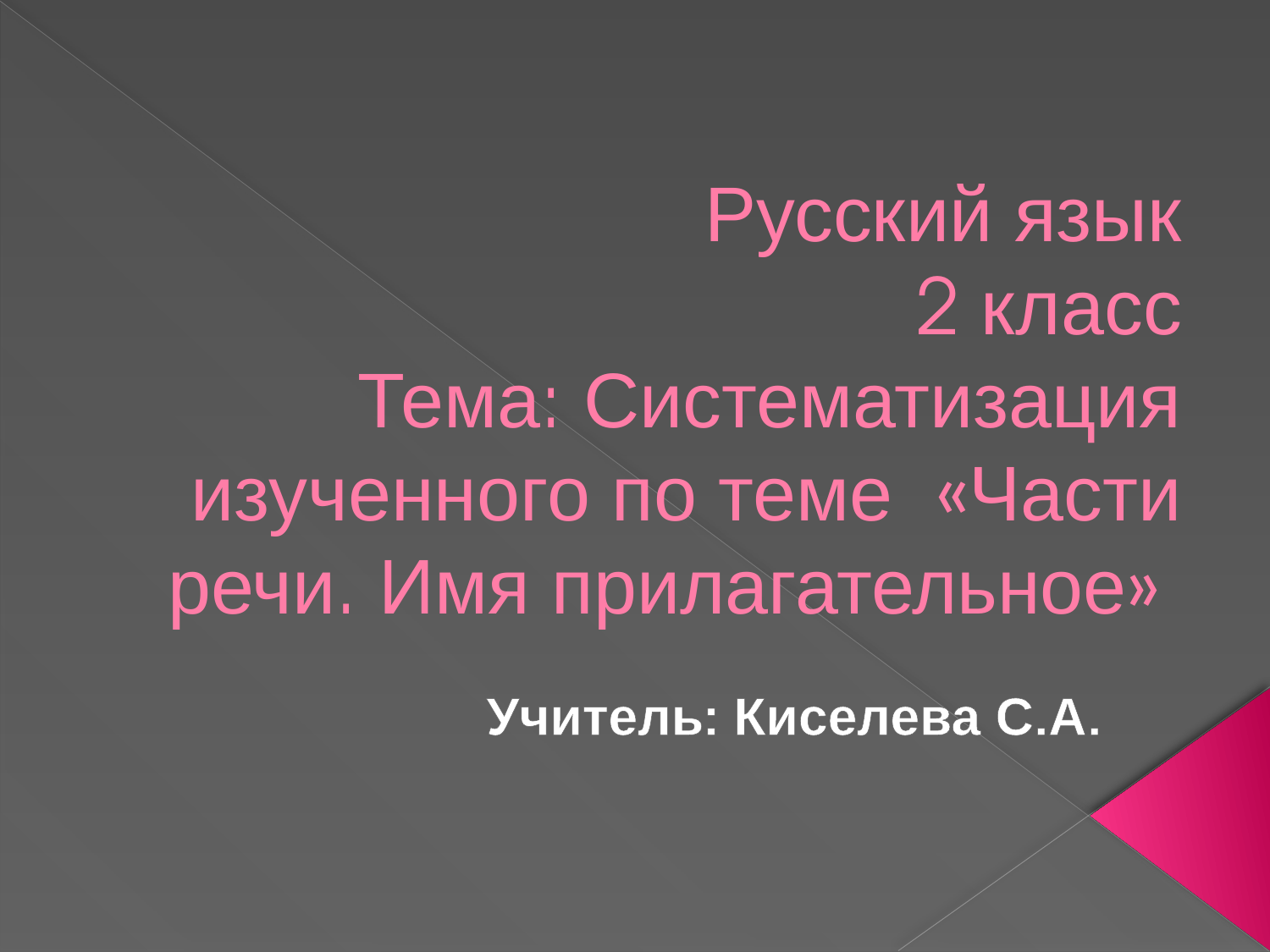

# Русский язык 2 класс Тема: Систематизация изученного по теме  «Части речи. Имя прилагательное»
Учитель: Киселева С.А.